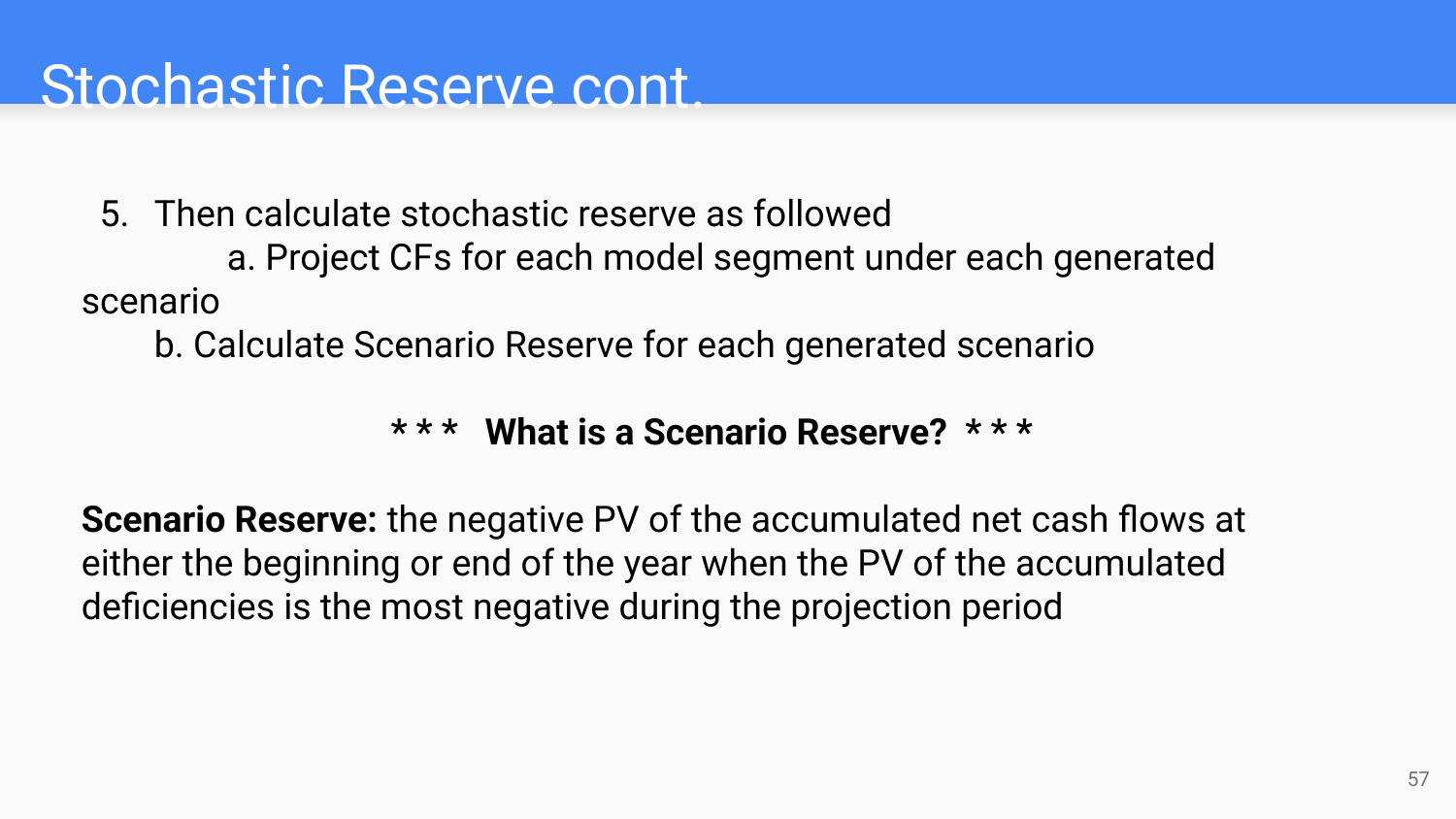

# Stochastic Reserve cont.
Then calculate stochastic reserve as followed
	a. Project CFs for each model segment under each generated scenario
b. Calculate Scenario Reserve for each generated scenario

* * *   What is a Scenario Reserve?  * * *

Scenario Reserve: the negative PV of the accumulated net cash flows at either the beginning or end of the year when the PV of the accumulated deficiencies is the most negative during the projection period
57